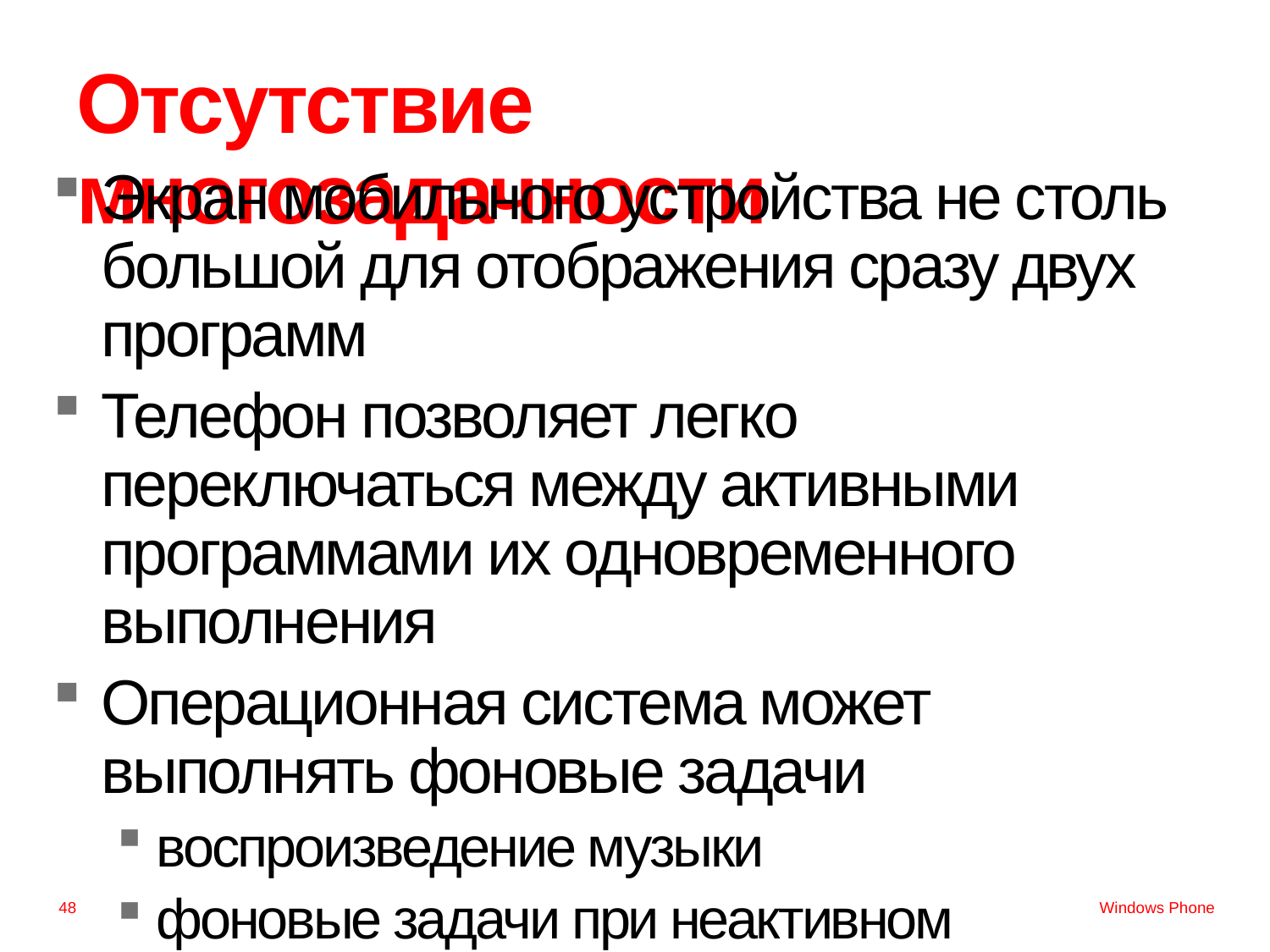

# Отсутствие многозадачности
Экран мобильного устройства не столь большой для отображения сразу двух программ
Телефон позволяет легко переключаться между активными программами их одновременного выполнения
Операционная система может выполнять фоновые задачи
воспроизведение музыки
фоновые задачи при неактивном приложении
48